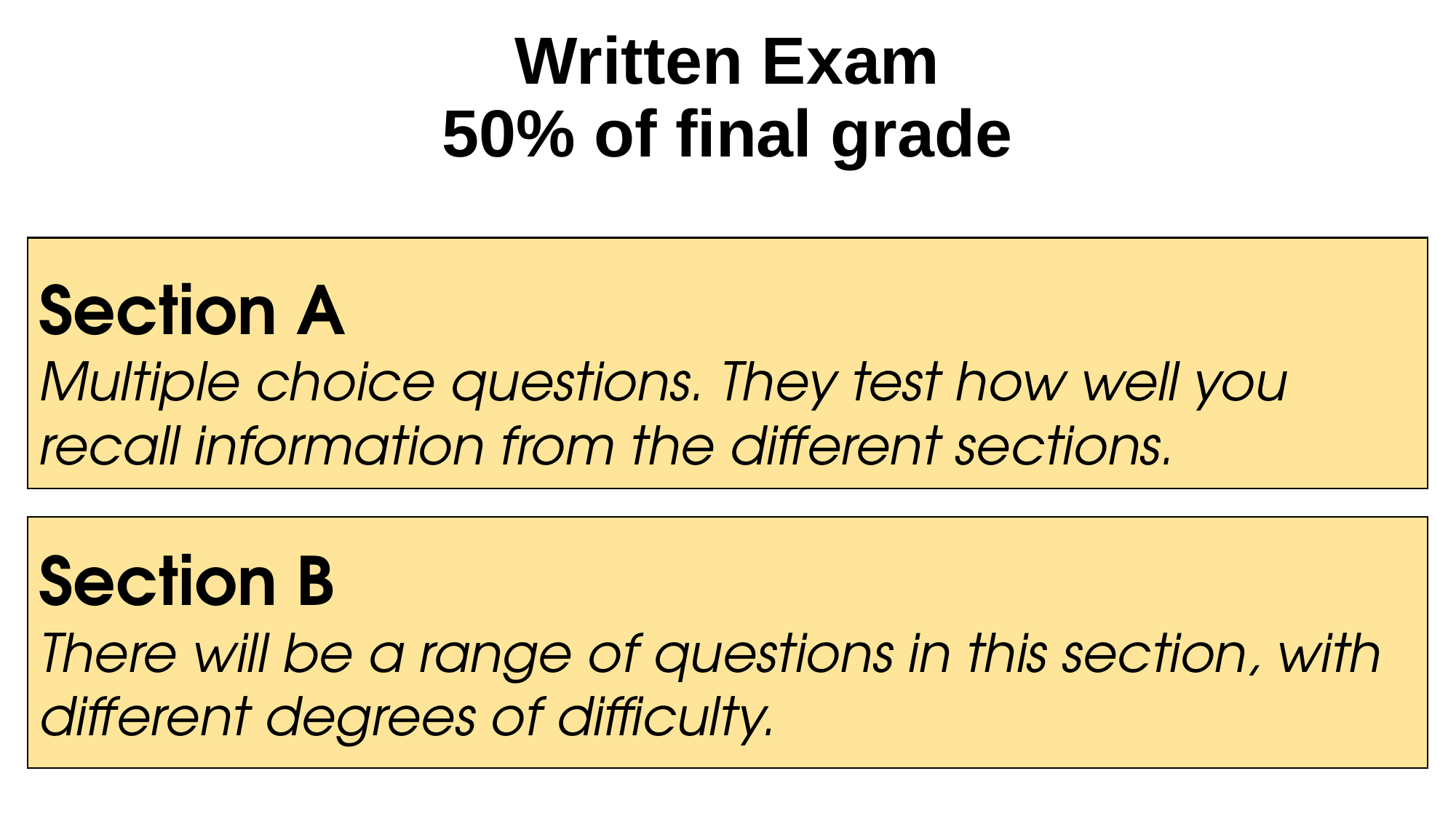

Written Exam
50% of final grade

Section A
Multiple choice questions. They test how well you recall information from the different sections.

Section B
There will be a range of questions in this section, with different degrees of difficulty.